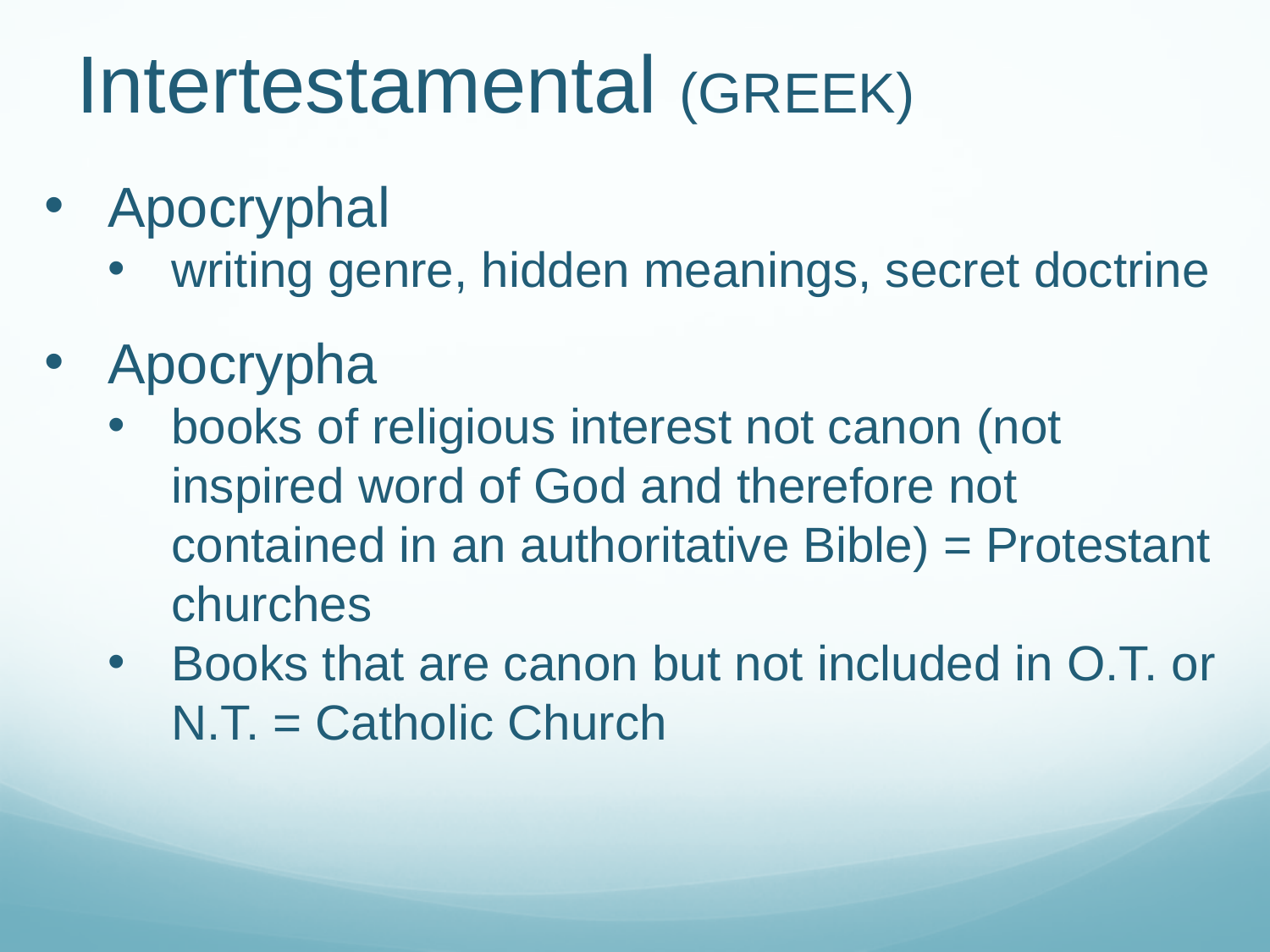

# Intertestamental (GREEK)
Apocryphal
writing genre, hidden meanings, secret doctrine

Apocrypha
books of religious interest not canon (not inspired word of God and therefore not contained in an authoritative Bible) = Protestant churches
Books that are canon but not included in O.T. or N.T. = Catholic Church